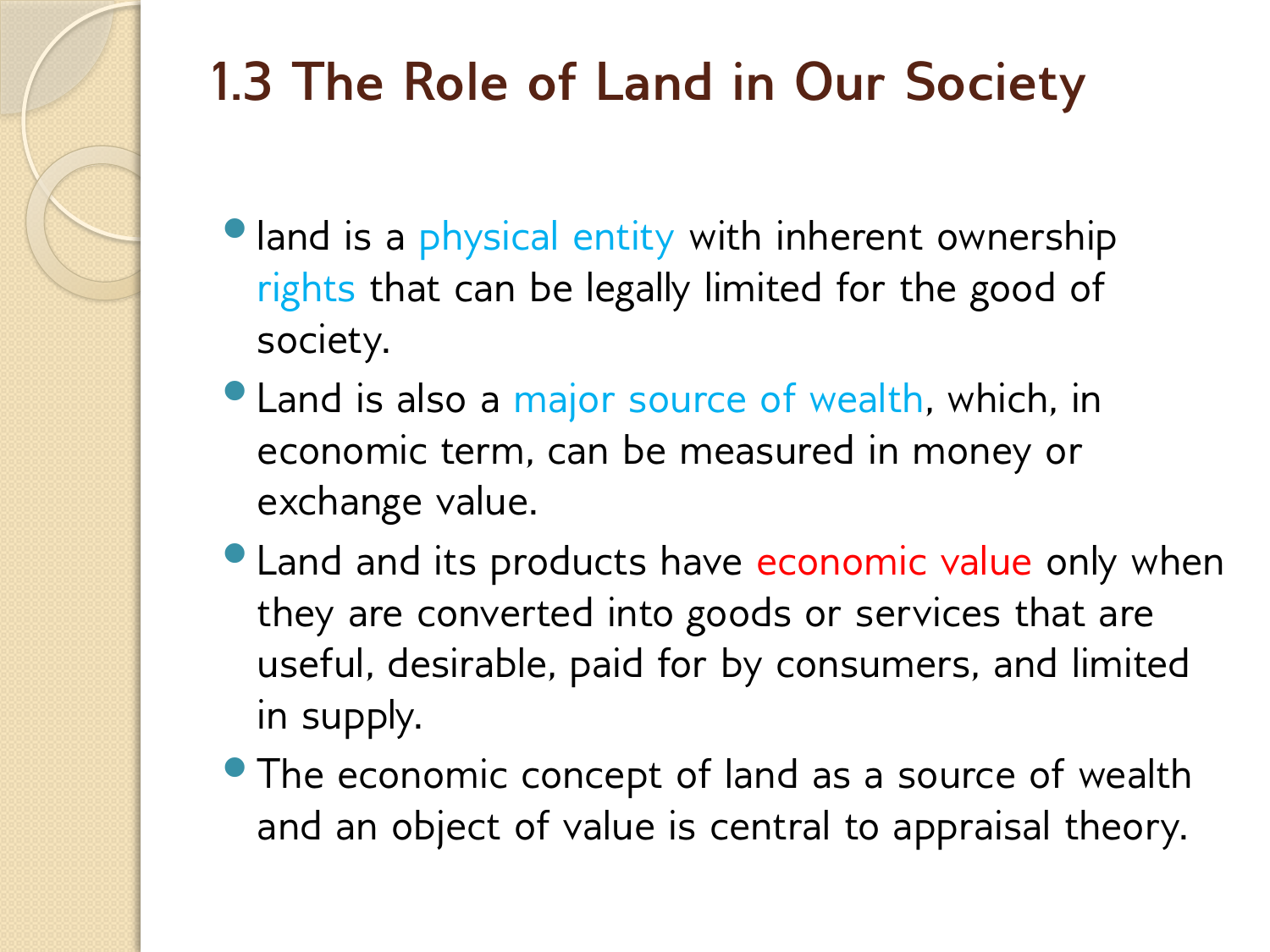

# 1.3 The Role of Land in Our Society
land is a physical entity with inherent ownership rights that can be legally limited for the good of society.
Land is also a major source of wealth, which, in economic term, can be measured in money or exchange value.
Land and its products have economic value only when they are converted into goods or services that are useful, desirable, paid for by consumers, and limited in supply.
The economic concept of land as a source of wealth and an object of value is central to appraisal theory.